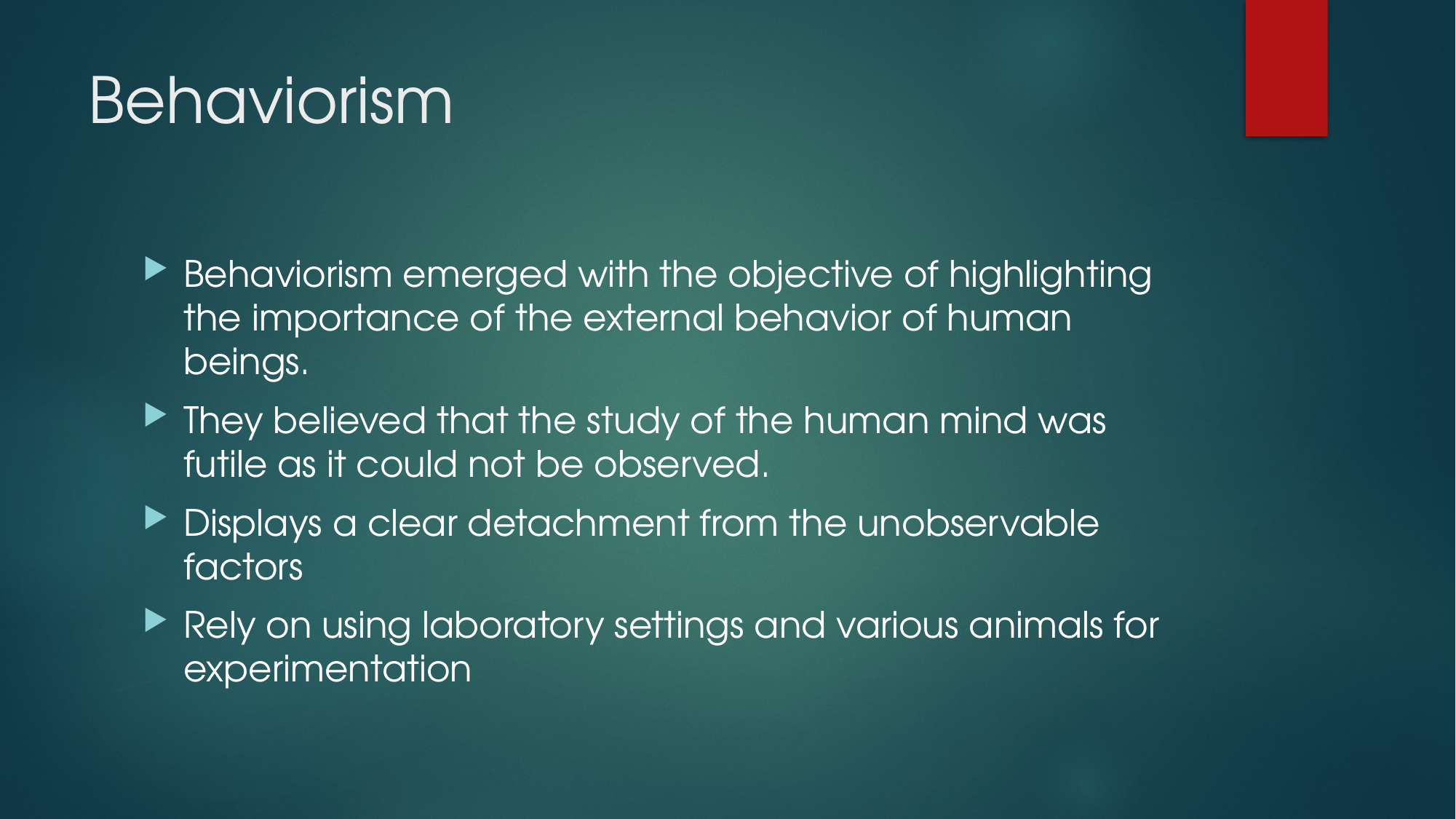

# Behaviorism
Behaviorism emerged with the objective of highlighting the importance of the external behavior of human beings.
They believed that the study of the human mind was futile as it could not be observed.
Displays a clear detachment from the unobservable factors
Rely on using laboratory settings and various animals for experimentation